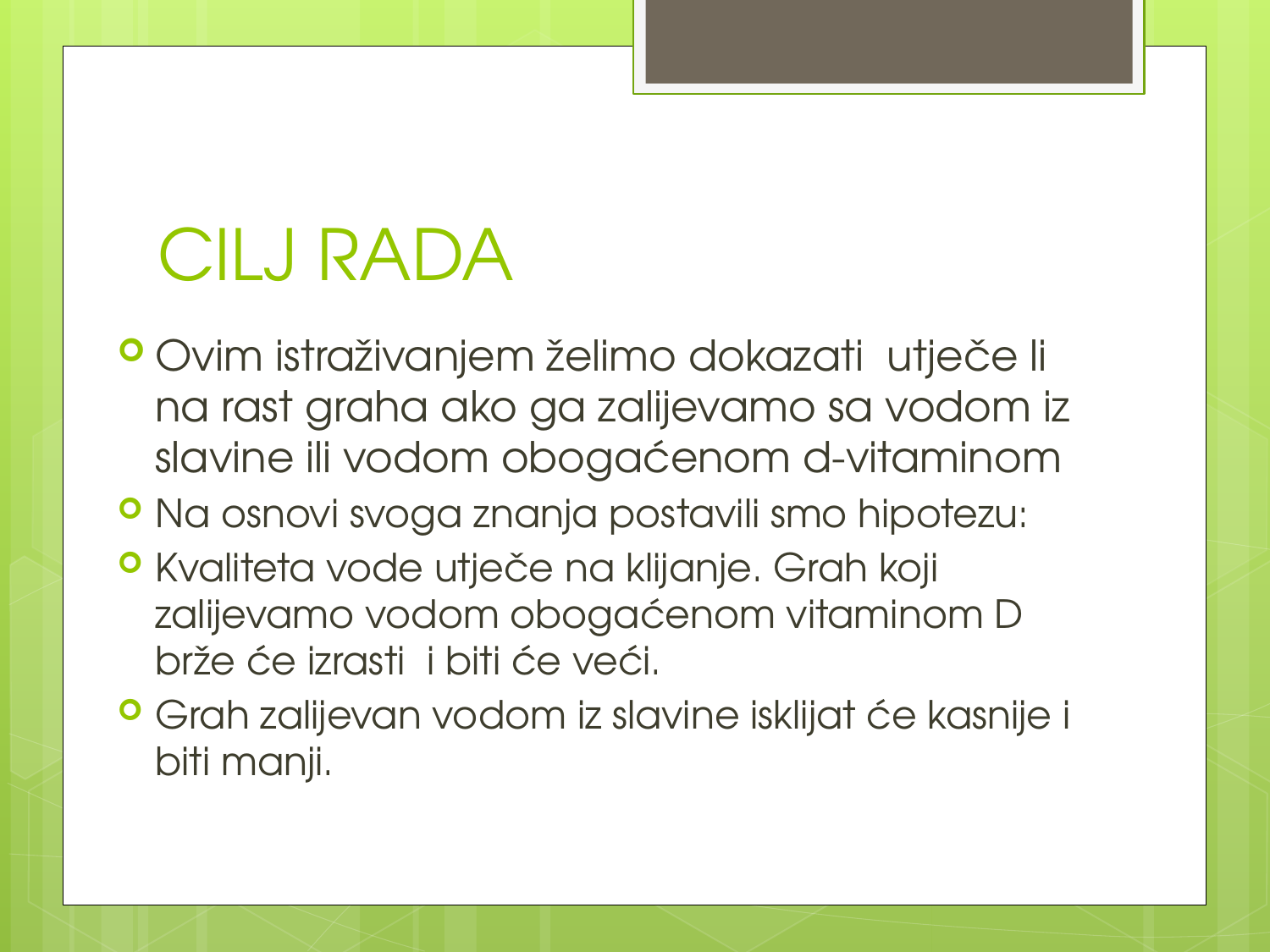

# CILJ RADA
Ovim istraživanjem želimo dokazati  utječe li na rast graha ako ga zalijevamo sa vodom iz slavine ili vodom obogaćenom d-vitaminom
Na osnovi svoga znanja postavili smo hipotezu:
Kvaliteta vode utječe na klijanje. Grah koji zalijevamo vodom obogaćenom vitaminom D brže će izrasti  i biti će veći.
Grah zalijevan vodom iz slavine isklijat će kasnije i biti manji.